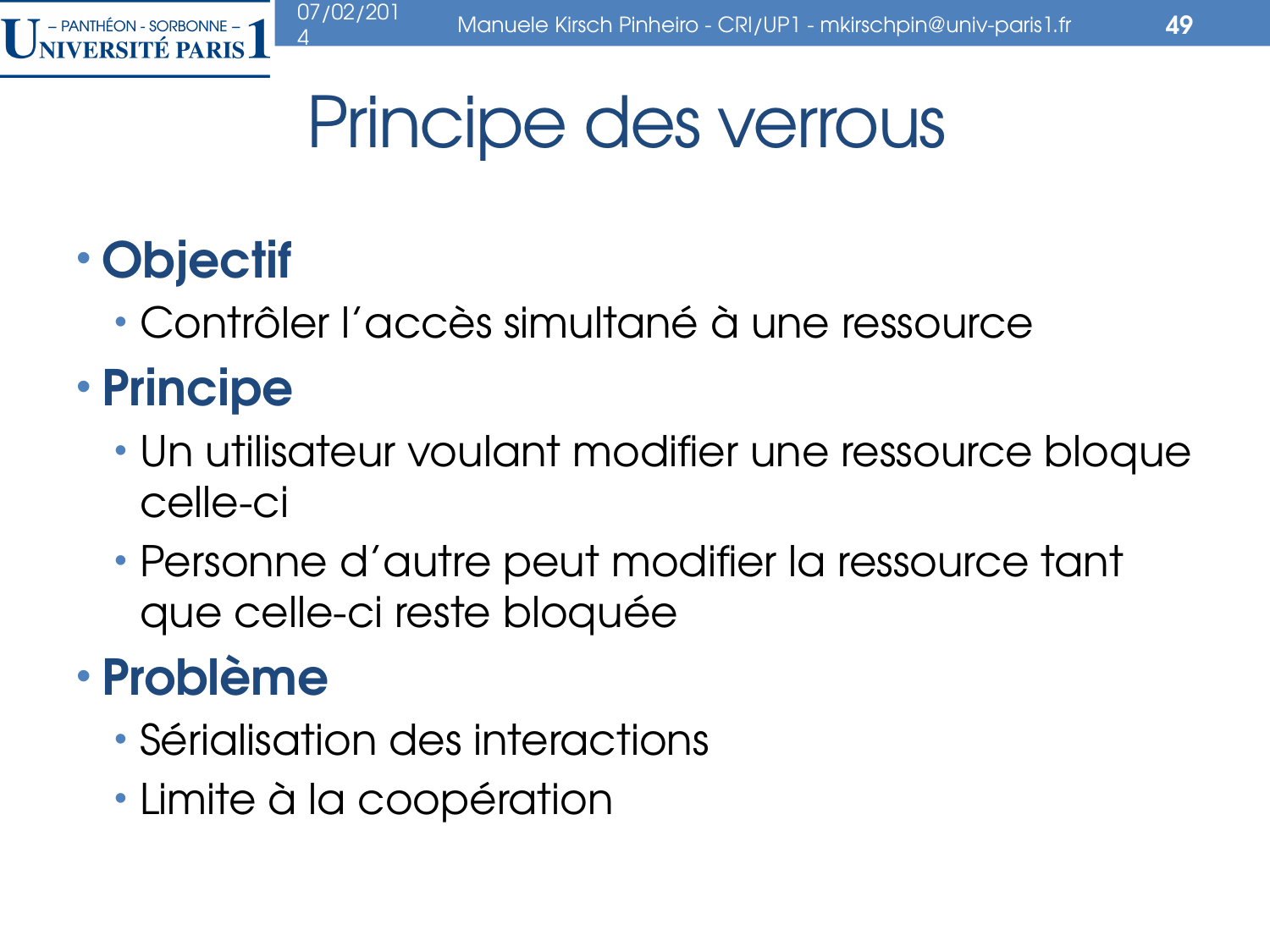

07/02/2014
Manuele Kirsch Pinheiro - CRI/UP1 - mkirschpin@univ-paris1.fr
49
# Principe des verrous
Objectif
Contrôler l’accès simultané à une ressource
Principe
Un utilisateur voulant modifier une ressource bloque celle-ci
Personne d’autre peut modifier la ressource tant que celle-ci reste bloquée
Problème
Sérialisation des interactions
Limite à la coopération